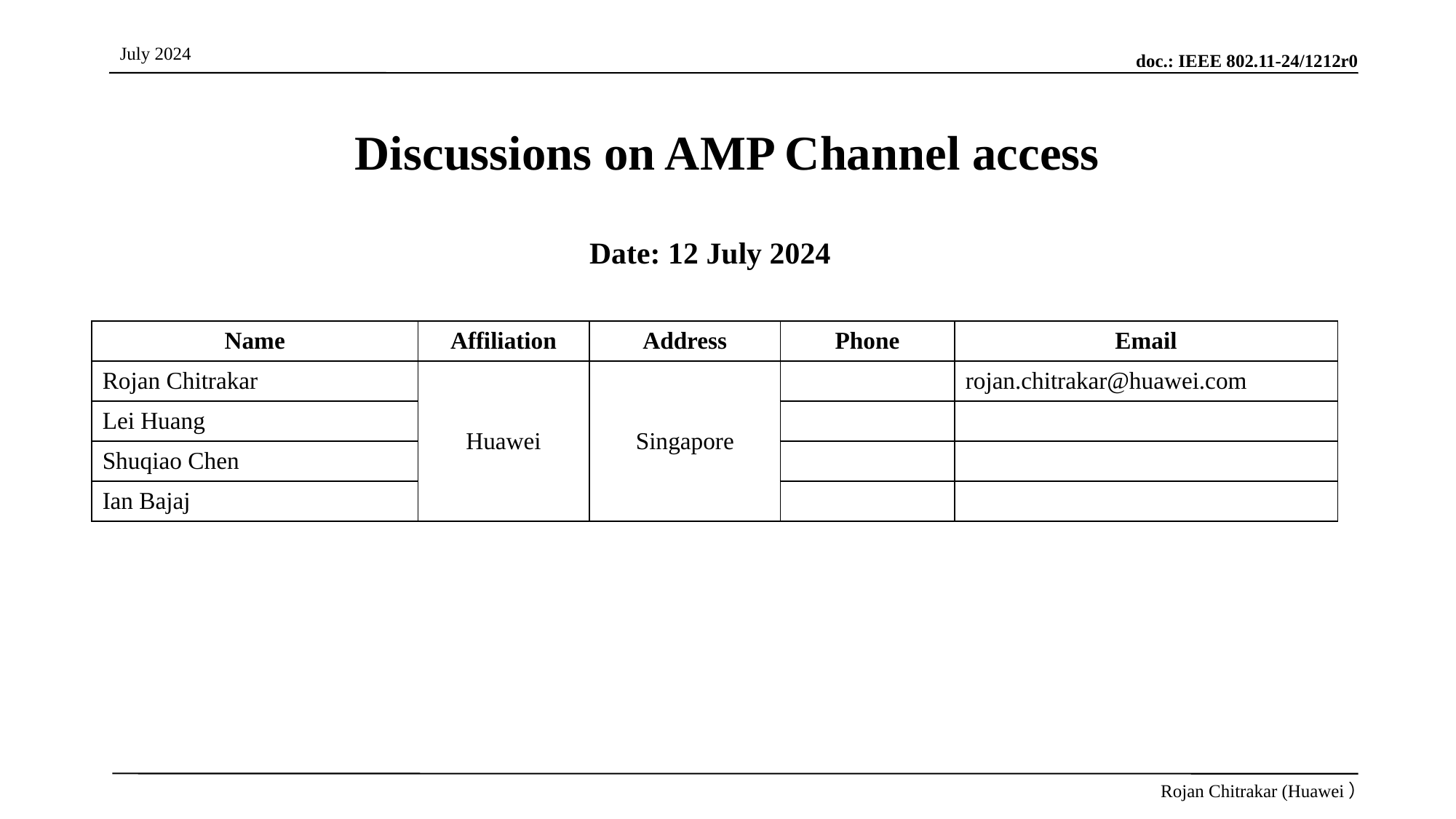

Discussions on AMP Channel access
Date: 12 July 2024
| Name | Affiliation | Address | Phone | Email |
| --- | --- | --- | --- | --- |
| Rojan Chitrakar | Huawei | Singapore |  | rojan.chitrakar@huawei.com |
| Lei Huang |  |  |  |  |
| Shuqiao Chen |  |  |  |  |
| Ian Bajaj |  |  |  |  |